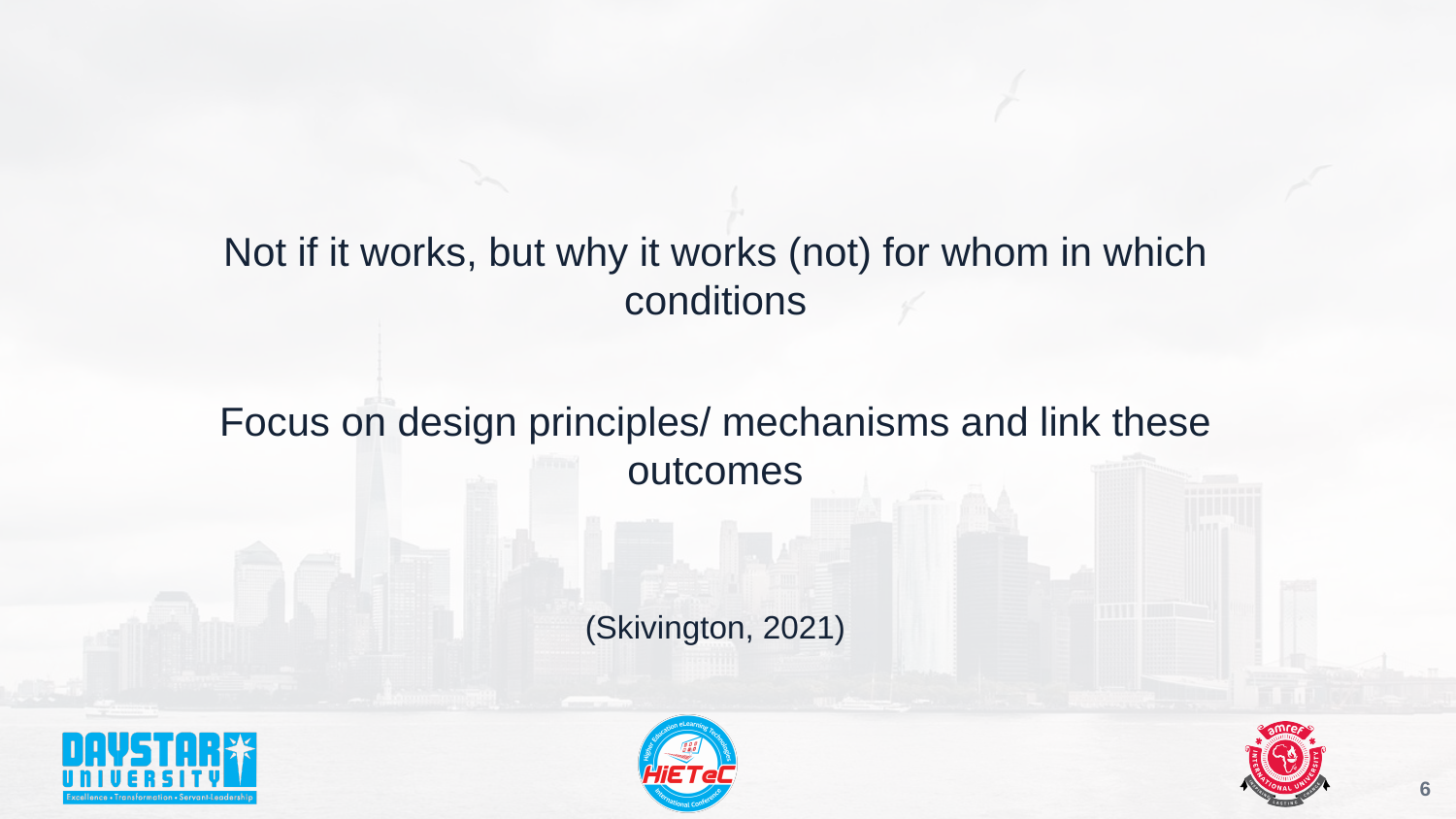

#
Not if it works, but why it works (not) for whom in which conditions

Focus on design principles/ mechanisms and link these outcomes

(Skivington, 2021)
6